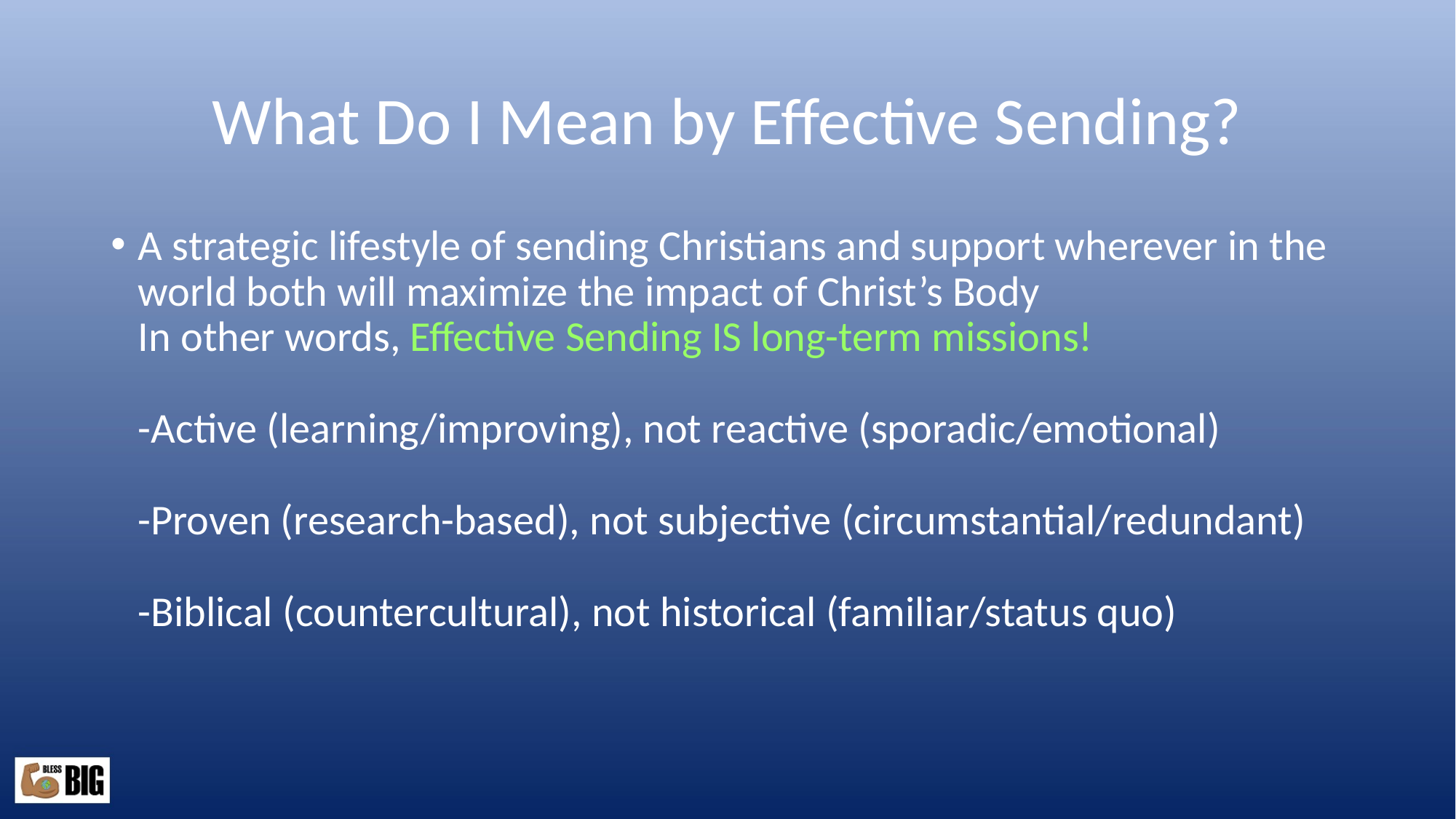

# What Do I Mean by Effective Sending?
A strategic lifestyle of sending Christians and support wherever in the world both will maximize the impact of Christ’s Body
In other words, Effective Sending IS long-term missions!
-Active (learning/improving), not reactive (sporadic/emotional)
-Proven (research-based), not subjective (circumstantial/redundant)
-Biblical (countercultural), not historical (familiar/status quo)